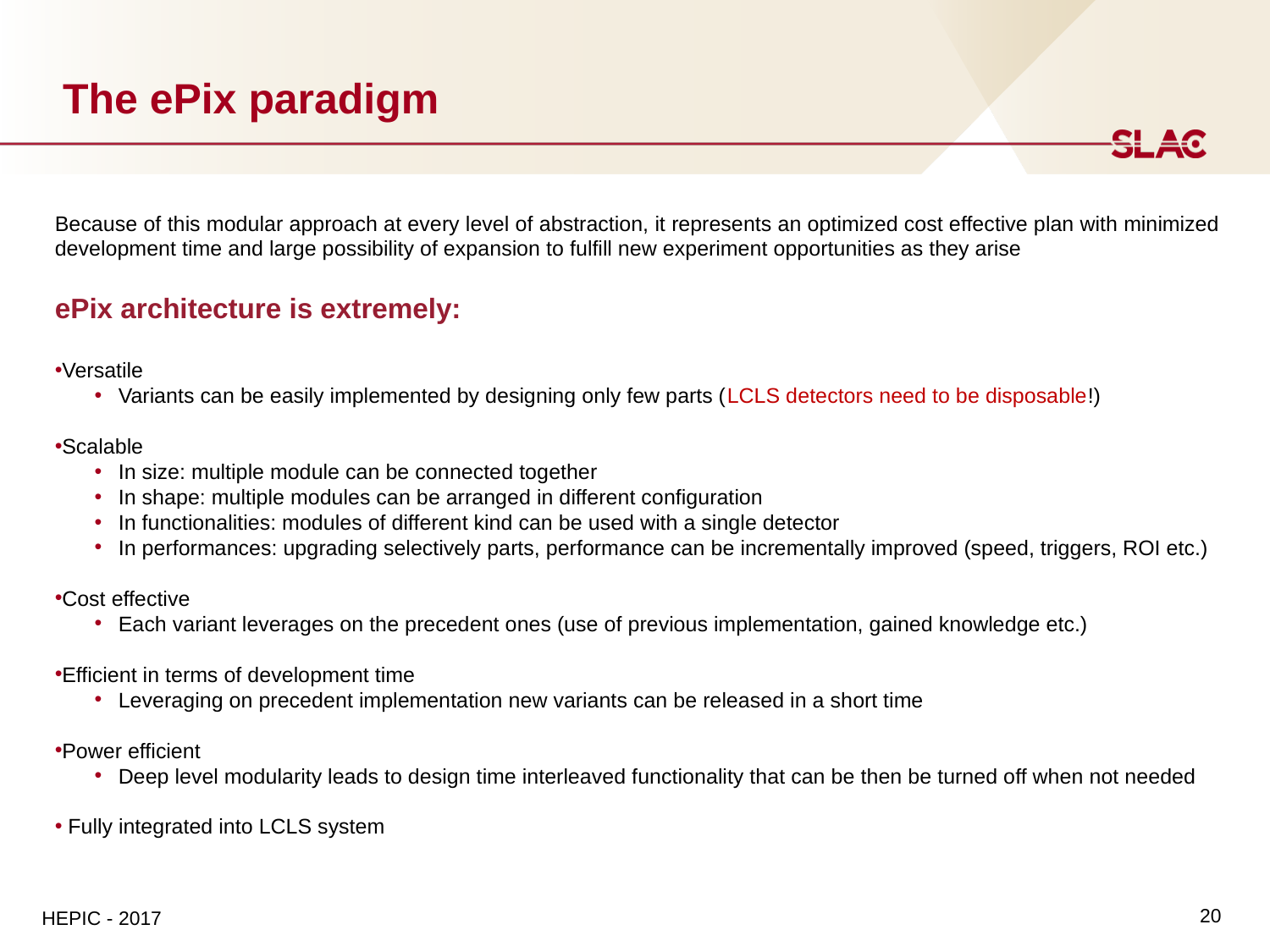

# The ePix paradigm
Because of this modular approach at every level of abstraction, it represents an optimized cost effective plan with minimized development time and large possibility of expansion to fulfill new experiment opportunities as they arise

ePix architecture is extremely:
Versatile
Variants can be easily implemented by designing only few parts (LCLS detectors need to be disposable!)

Scalable
In size: multiple module can be connected together
In shape: multiple modules can be arranged in different configuration
In functionalities: modules of different kind can be used with a single detector
In performances: upgrading selectively parts, performance can be incrementally improved (speed, triggers, ROI etc.)

Cost effective
Each variant leverages on the precedent ones (use of previous implementation, gained knowledge etc.)

Efficient in terms of development time
Leveraging on precedent implementation new variants can be released in a short time

Power efficient
Deep level modularity leads to design time interleaved functionality that can be then be turned off when not needed

 Fully integrated into LCLS system
20